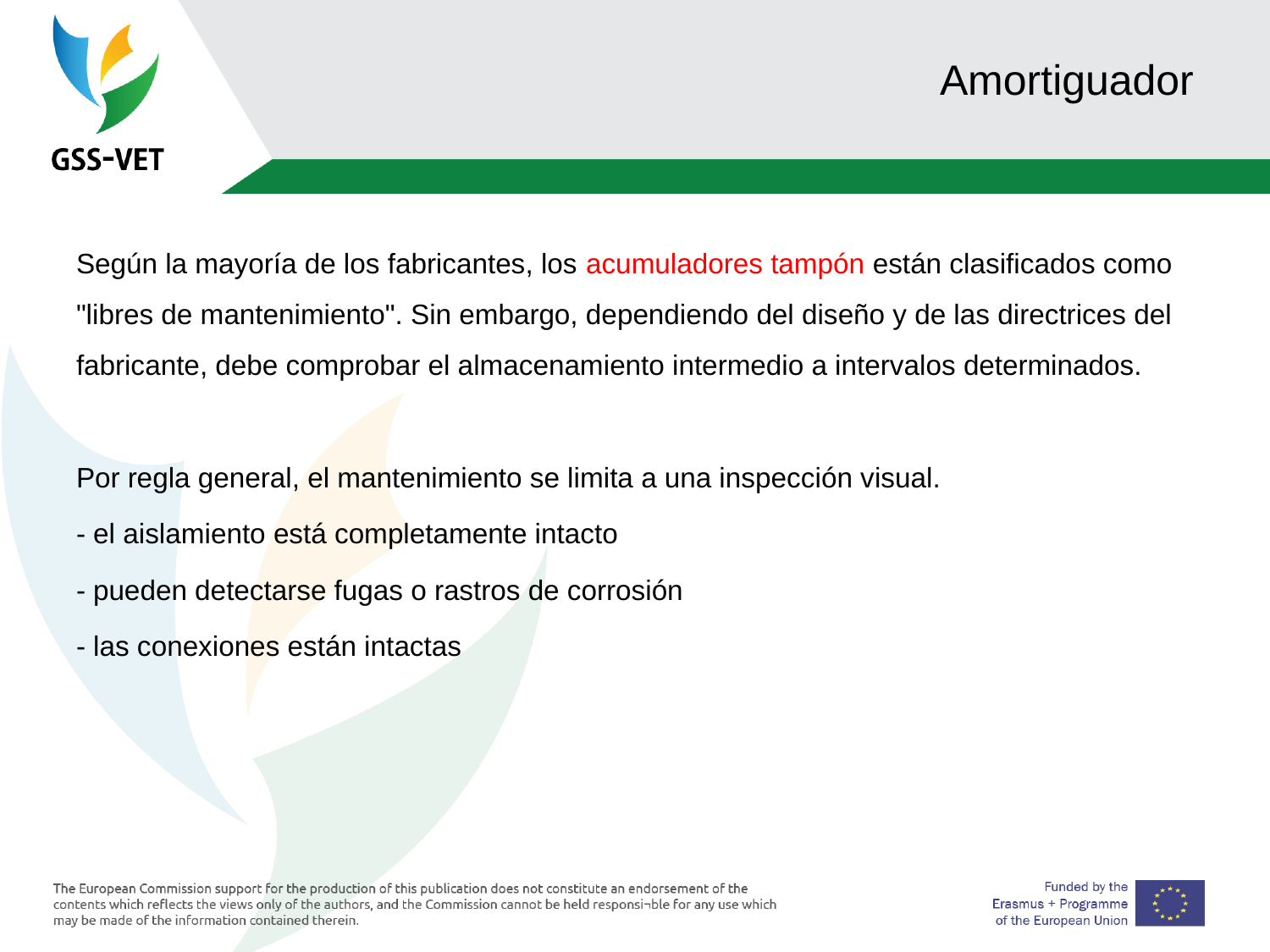

# Amortiguador
Según la mayoría de los fabricantes, los acumuladores tampón están clasificados como "libres de mantenimiento". Sin embargo, dependiendo del diseño y de las directrices del fabricante, debe comprobar el almacenamiento intermedio a intervalos determinados.

Por regla general, el mantenimiento se limita a una inspección visual.
- el aislamiento está completamente intacto
- pueden detectarse fugas o rastros de corrosión
- las conexiones están intactas